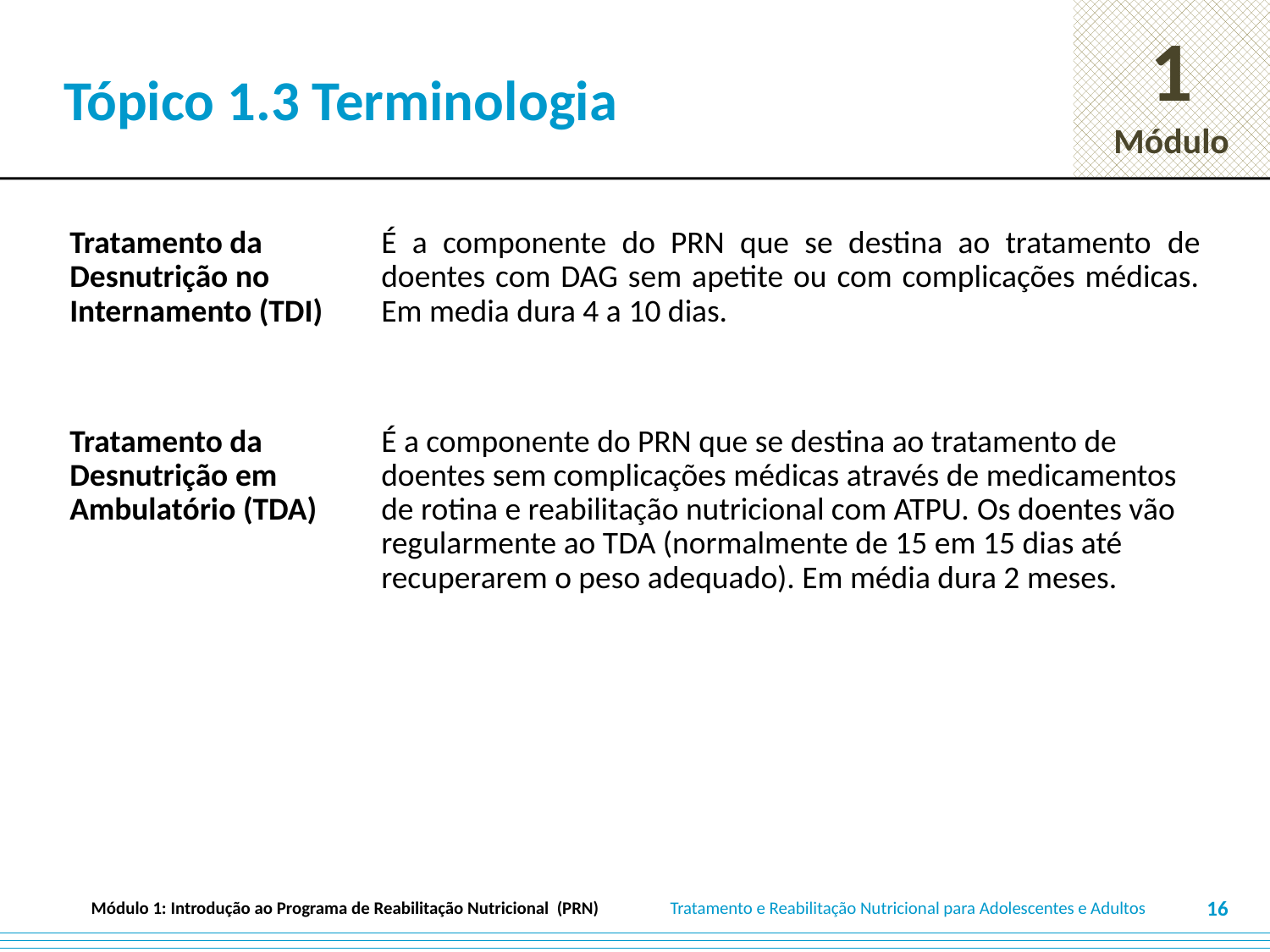

# Tópico 1.3 Terminologia
| Tratamento da Desnutrição no Internamento (TDI) | É a componente do PRN que se destina ao tratamento de doentes com DAG sem apetite ou com complicações médicas. Em media dura 4 a 10 dias. |
| --- | --- |
| Tratamento da Desnutrição em Ambulatório (TDA) | É a componente do PRN que se destina ao tratamento de doentes sem complicações médicas através de medicamentos de rotina e reabilitação nutricional com ATPU. Os doentes vão regularmente ao TDA (normalmente de 15 em 15 dias até recuperarem o peso adequado). Em média dura 2 meses. |